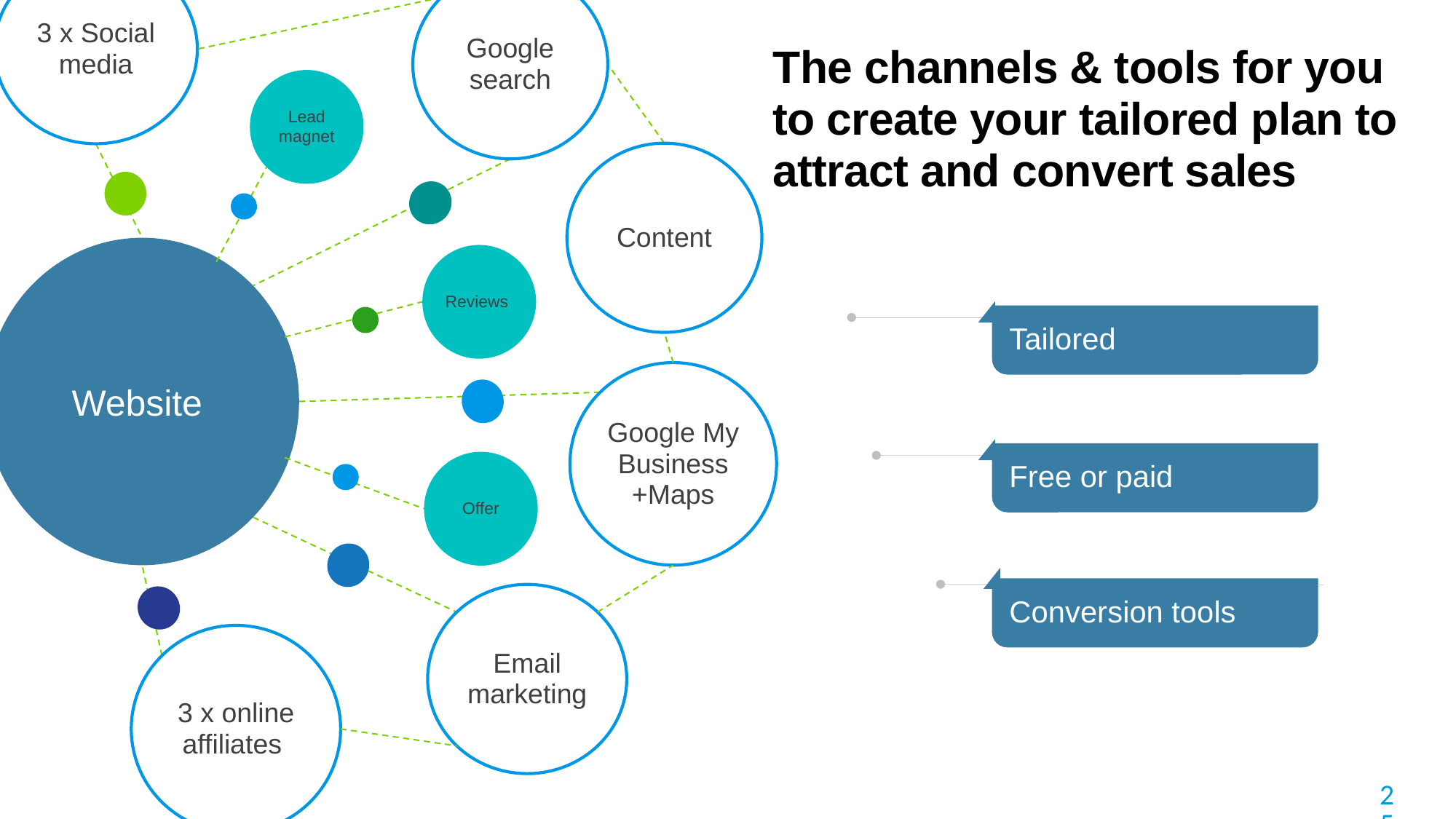

The channels & tools for you to create your tailored plan to attract and convert sales
3 x Social media
Lead magnet

Reviews

Google My Business +Maps

Offer

Email marketing

3 x online affiliates
Google search
Content
Website

Tailored

Free or paid

Conversion tools
25